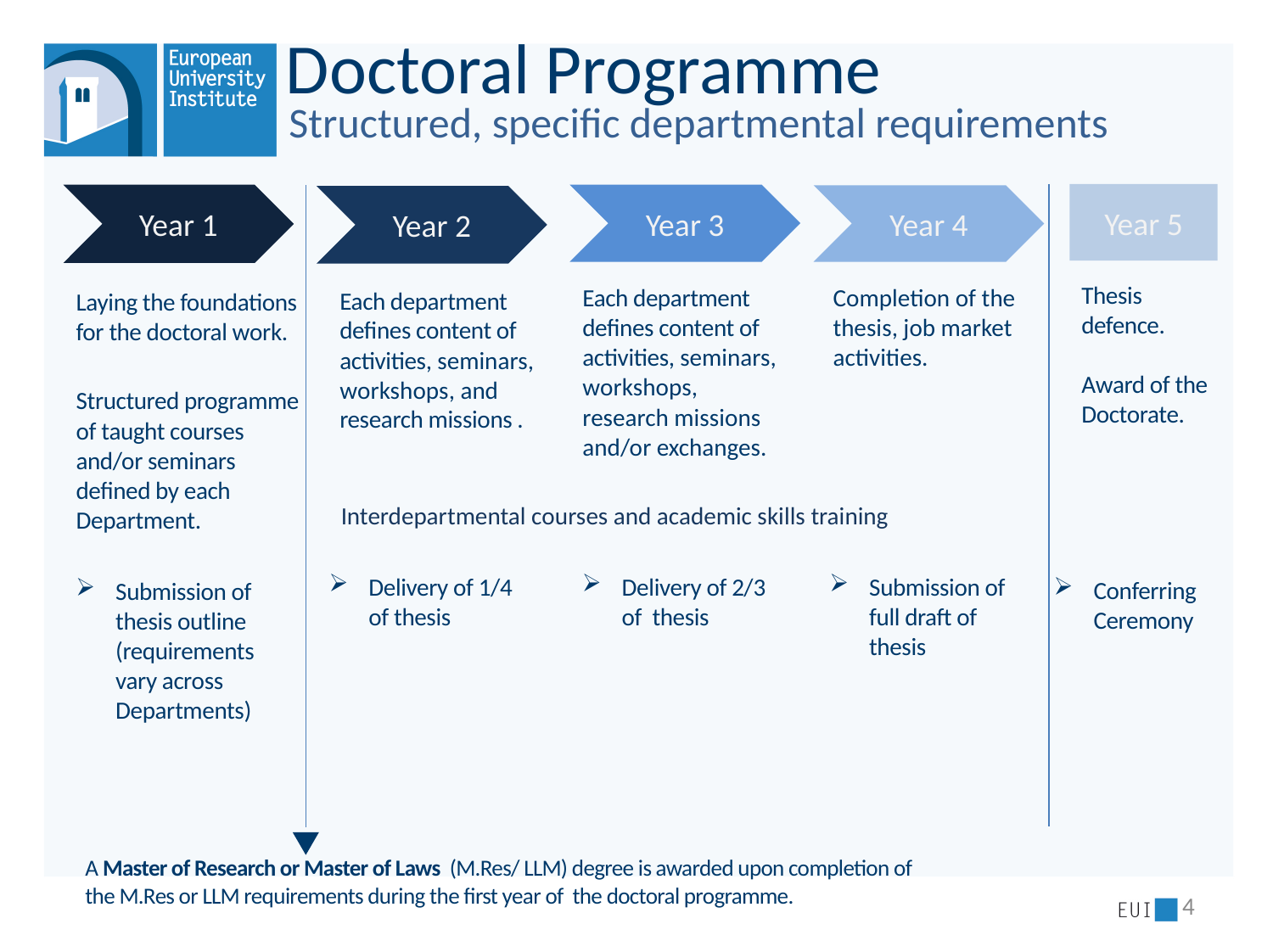

Doctoral Programme
Structured, specific departmental requirements
Year 5
Year 1
Year 3

Thesis defence.

Award of the Doctorate.
Year 4
Year 2
Each department defines content of activities, seminars, workshops, research missions and/or exchanges.

Completion of the thesis, job market activities.

Each department defines content of activities, seminars, workshops, and research missions .

Laying the foundations for the doctoral work.

Structured programme of taught courses and/or seminars defined by each Department.

Interdepartmental courses and academic skills training
Submission of full draft of thesis
Delivery of 1/4 of thesis

Delivery of 2/3 of  thesis

Conferring Ceremony
Submission of
thesis outline (requirements vary across Departments)

A Master of Research or Master of Laws  (M.Res/ LLM) degree is awarded upon completion of the M.Res or LLM requirements during the first year of  the doctoral programme.